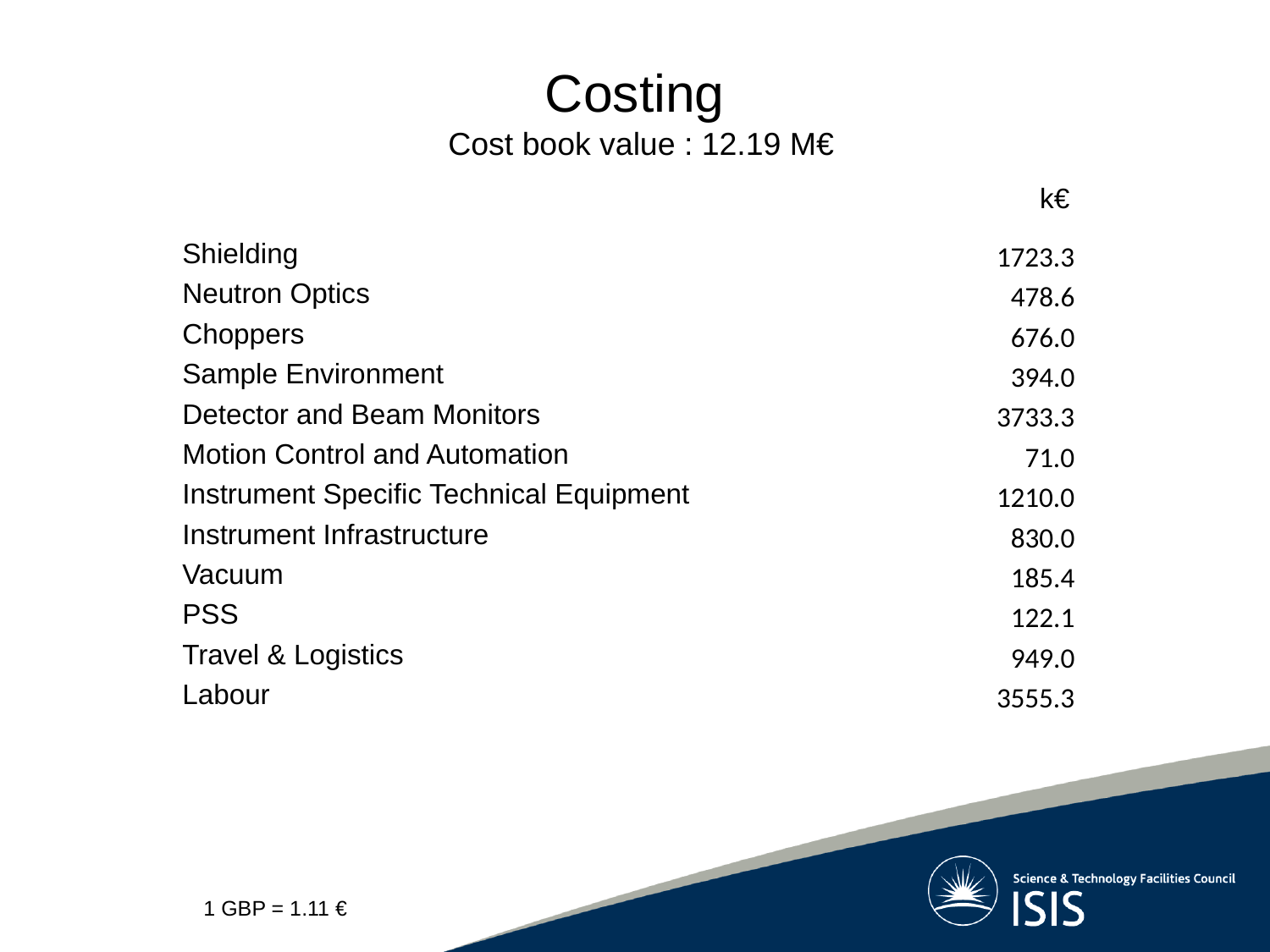

# Costing
Cost book value : 12.19 M€
|  | k€ |
| --- | --- |
| Shielding | 1723.3 |
| Neutron Optics | 478.6 |
| Choppers | 676.0 |
| Sample Environment | 394.0 |
| Detector and Beam Monitors | 3733.3 |
| Motion Control and Automation | 71.0 |
| Instrument Specific Technical Equipment | 1210.0 |
| Instrument Infrastructure | 830.0 |
| Vacuum | 185.4 |
| PSS | 122.1 |
| Travel & Logistics | 949.0 |
| Labour | 3555.3 |
|  |  |
1 GBP = 1.11 €